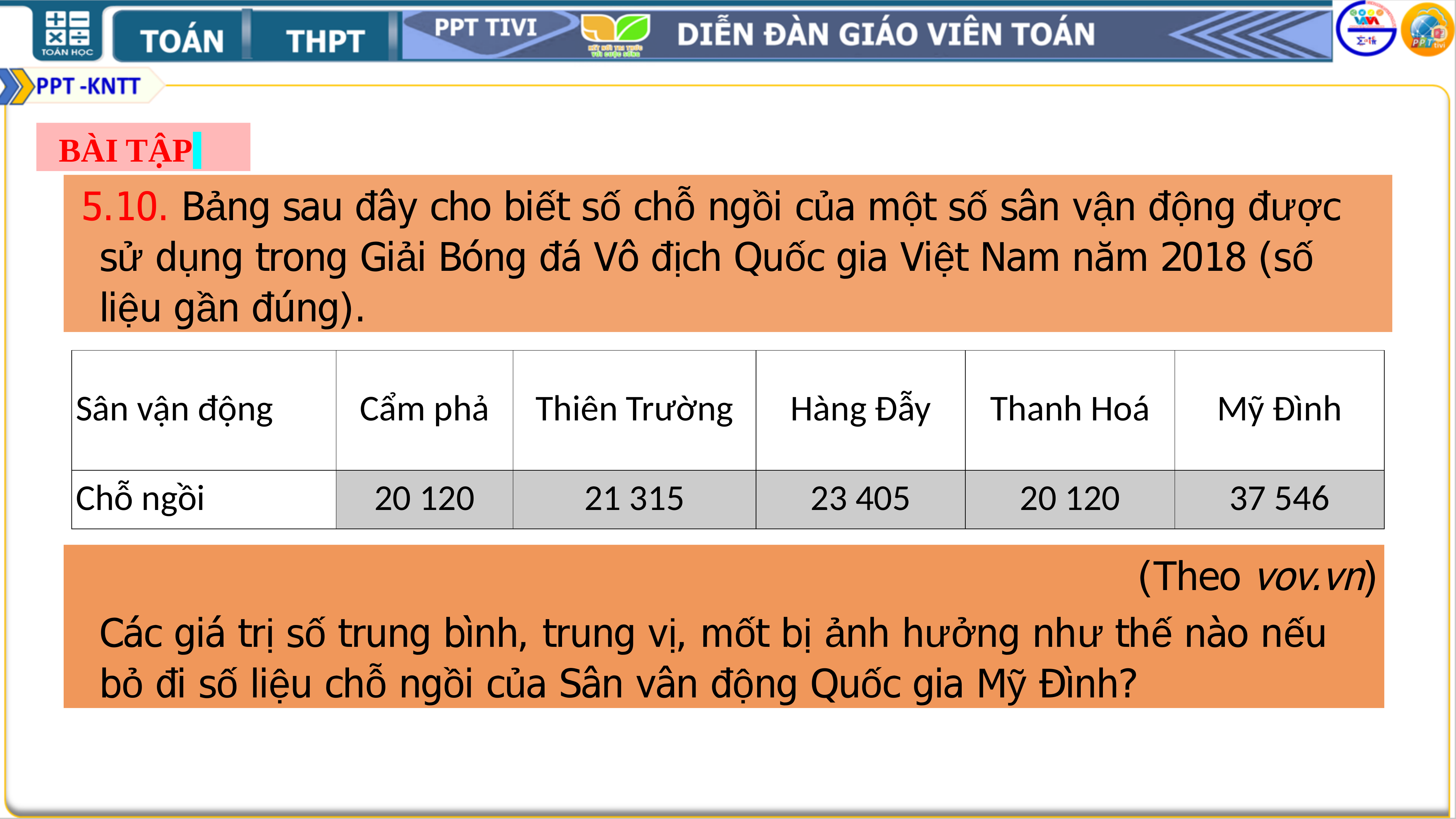

BÀI TẬP
 5.10. Bảng sau đây cho biết số chỗ ngồi của một số sân vận động được sử dụng trong Giải Bóng đá Vô địch Quốc gia Việt Nam năm 2018 (số liệu gần đúng).
| Sân vận động | Cẩm phả | Thiên Trường | Hàng Đẫy | Thanh Hoá | Mỹ Đình |
| --- | --- | --- | --- | --- | --- |
| Chỗ ngồi | 20 120 | 21 315 | 23 405 | 20 120 | 37 546 |
(Theo vov.vn)
Các giá trị số trung bình, trung vị, mốt bị ảnh hưởng như thế nào nếu bỏ đi số liệu chỗ ngồi của Sân vân động Quốc gia Mỹ Đình?